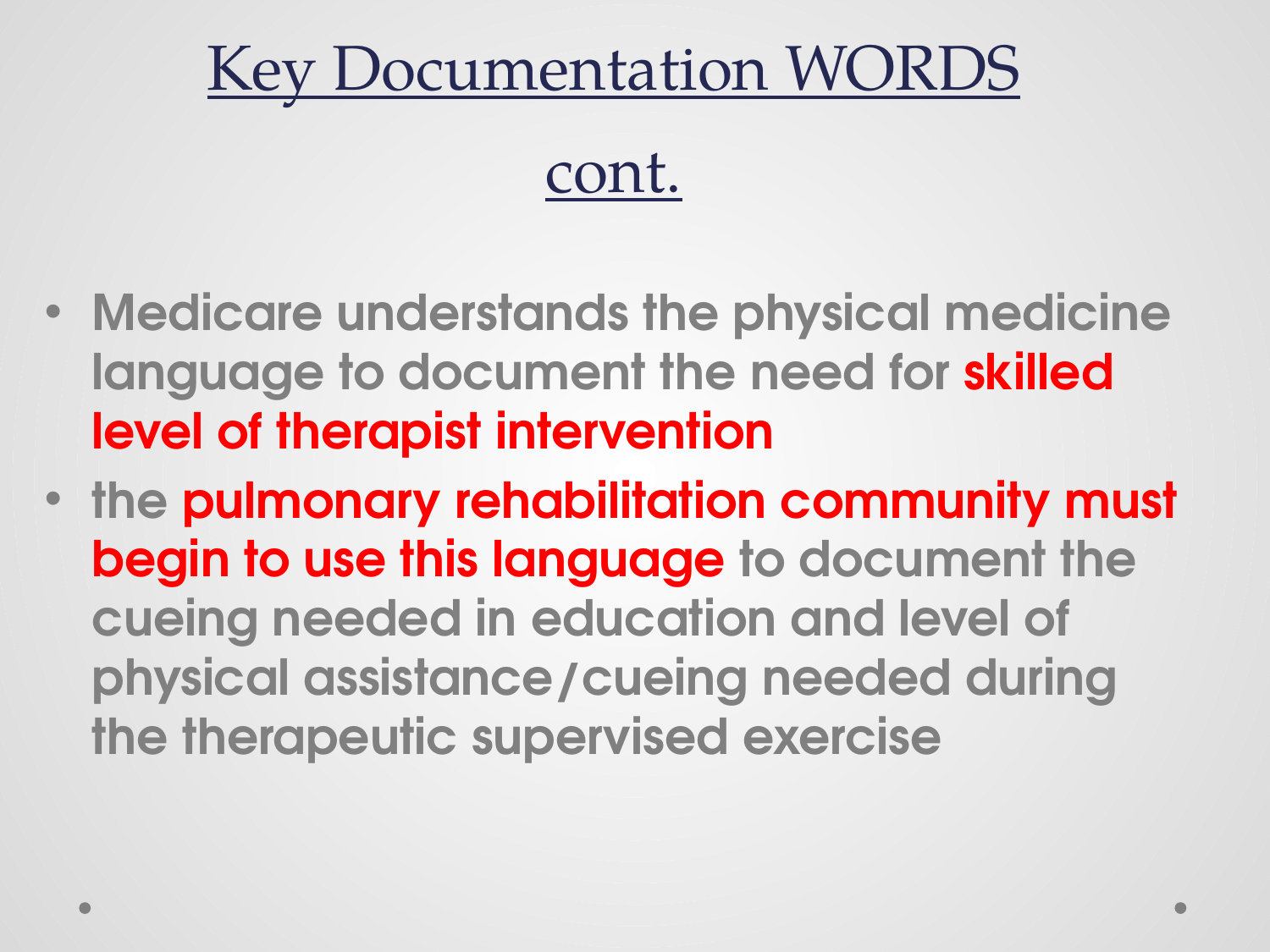

# Key Documentation WORDS cont.
Medicare understands the physical medicine language to document the need for skilled level of therapist intervention
the pulmonary rehabilitation community must begin to use this language to document the cueing needed in education and level of physical assistance/cueing needed during the therapeutic supervised exercise